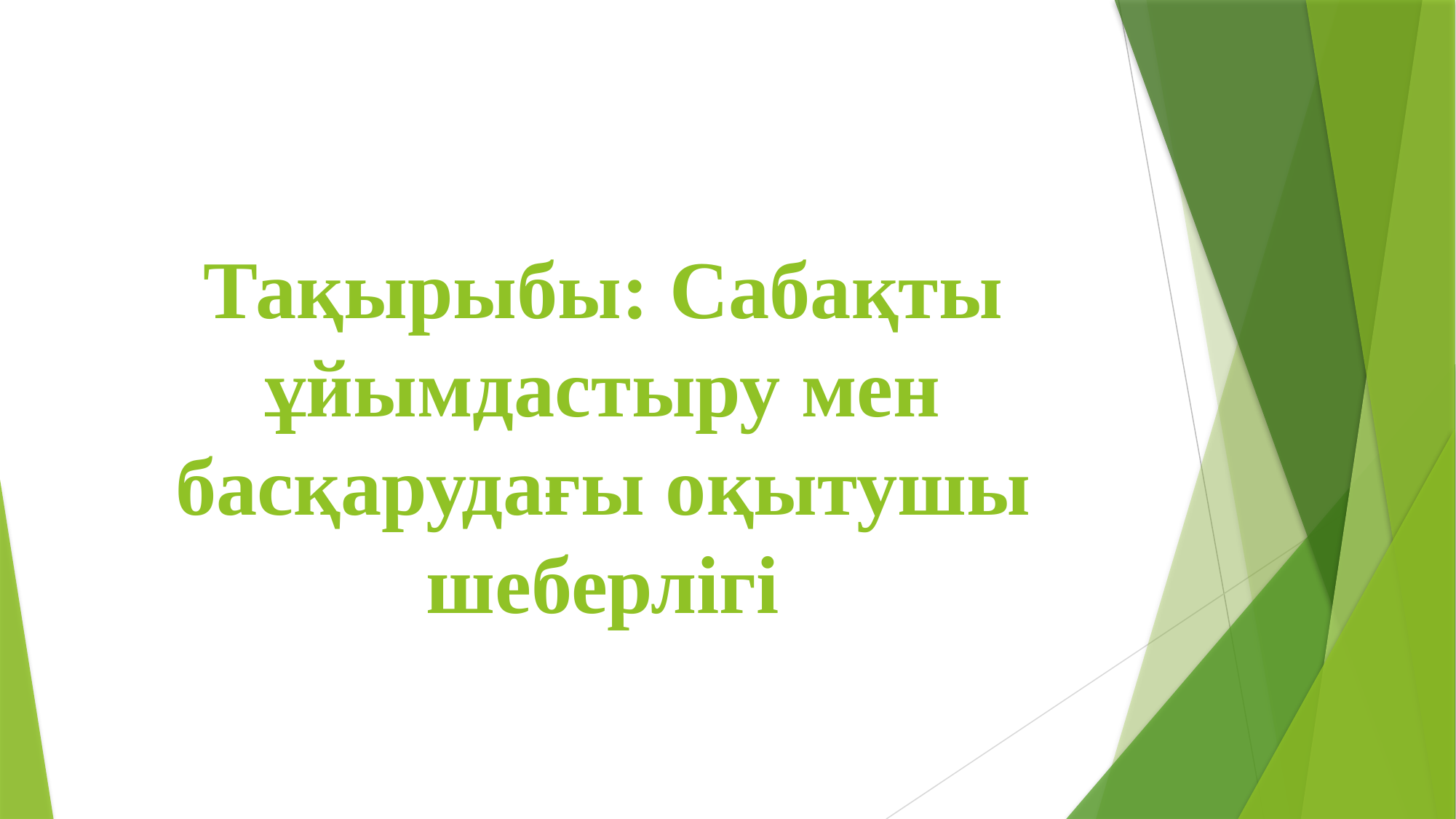

# Тақырыбы: Сабақты ұйымдастыру мен басқарудағы оқытушы шеберлігі